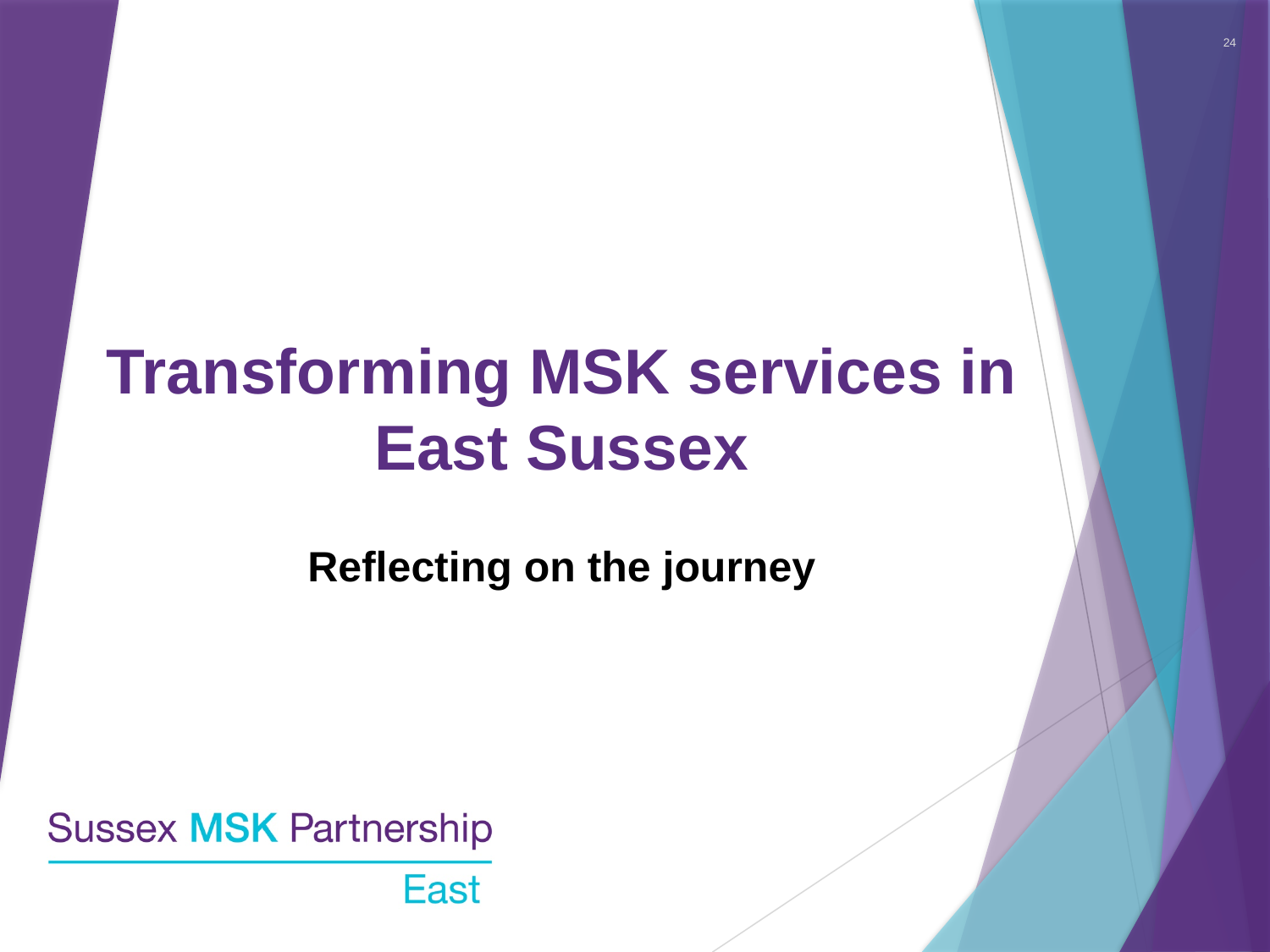

24
# Transforming MSK services in East Sussex
Reflecting on the journey